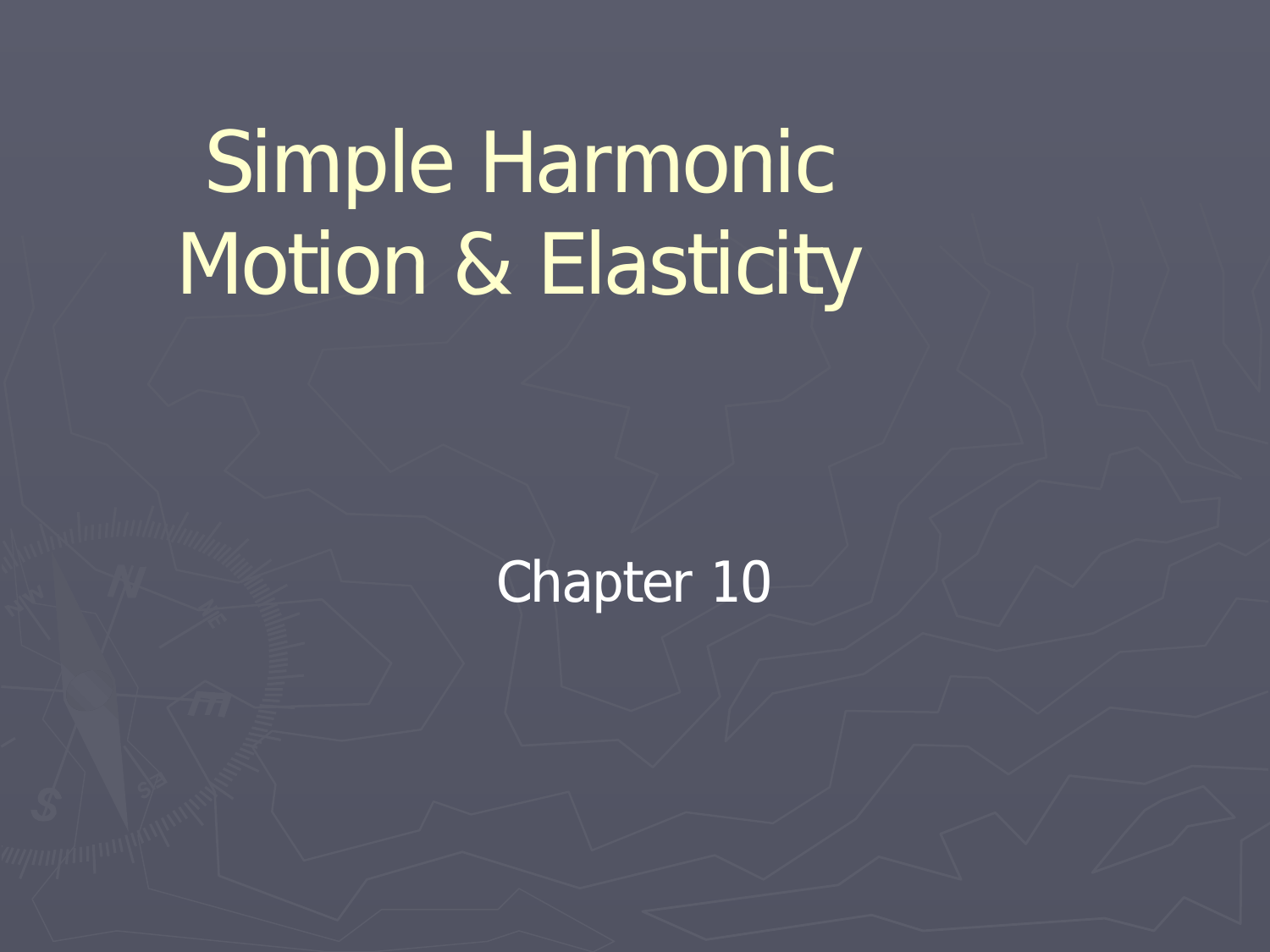

# Simple Harmonic Motion & Elasticity
Chapter 10